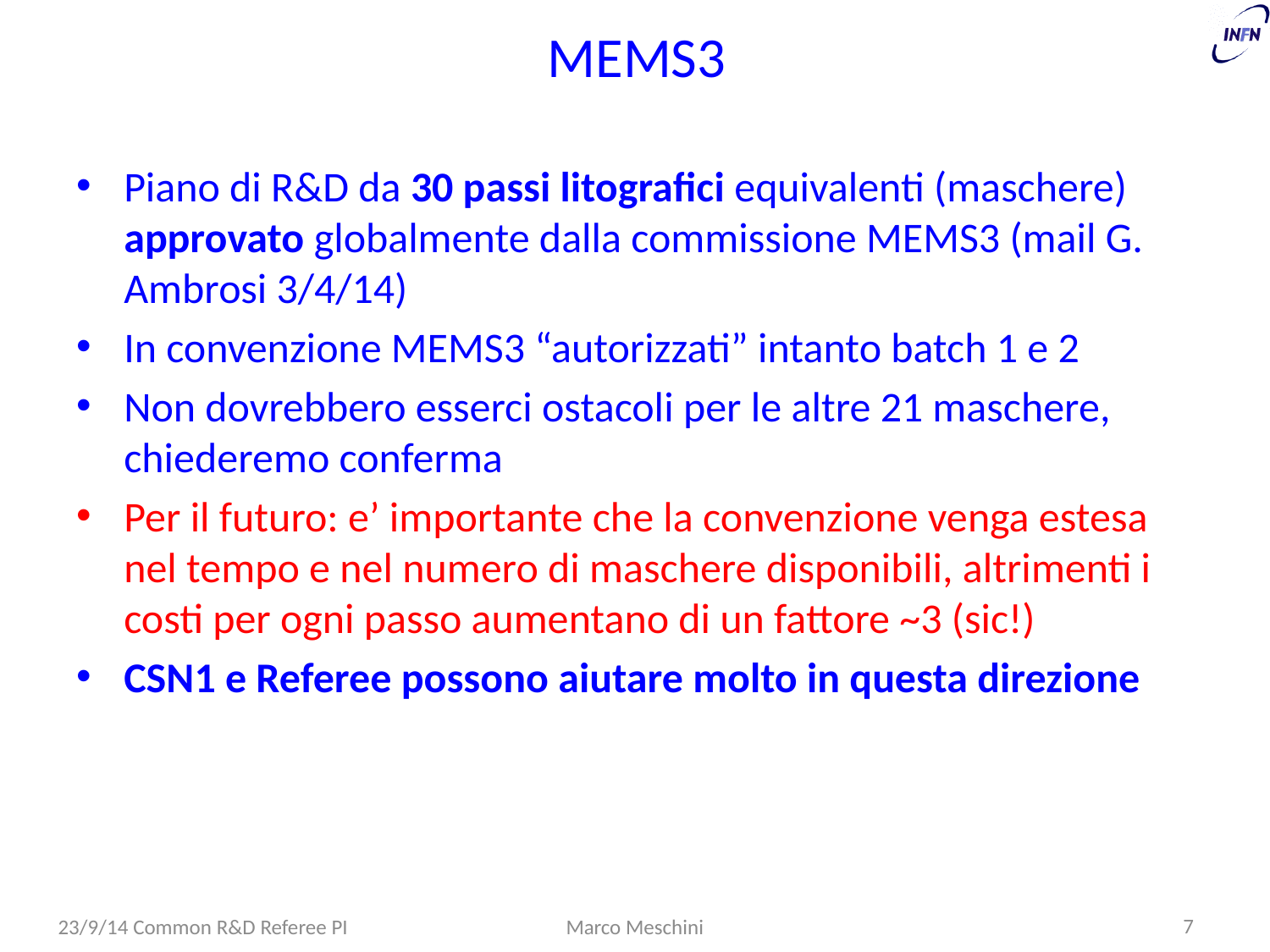

# MEMS3
Piano di R&D da 30 passi litografici equivalenti (maschere) approvato globalmente dalla commissione MEMS3 (mail G. Ambrosi 3/4/14)
In convenzione MEMS3 “autorizzati” intanto batch 1 e 2
Non dovrebbero esserci ostacoli per le altre 21 maschere, chiederemo conferma
Per il futuro: e’ importante che la convenzione venga estesa nel tempo e nel numero di maschere disponibili, altrimenti i costi per ogni passo aumentano di un fattore ~3 (sic!)
CSN1 e Referee possono aiutare molto in questa direzione
7
23/9/14 Common R&D Referee PI
Marco Meschini